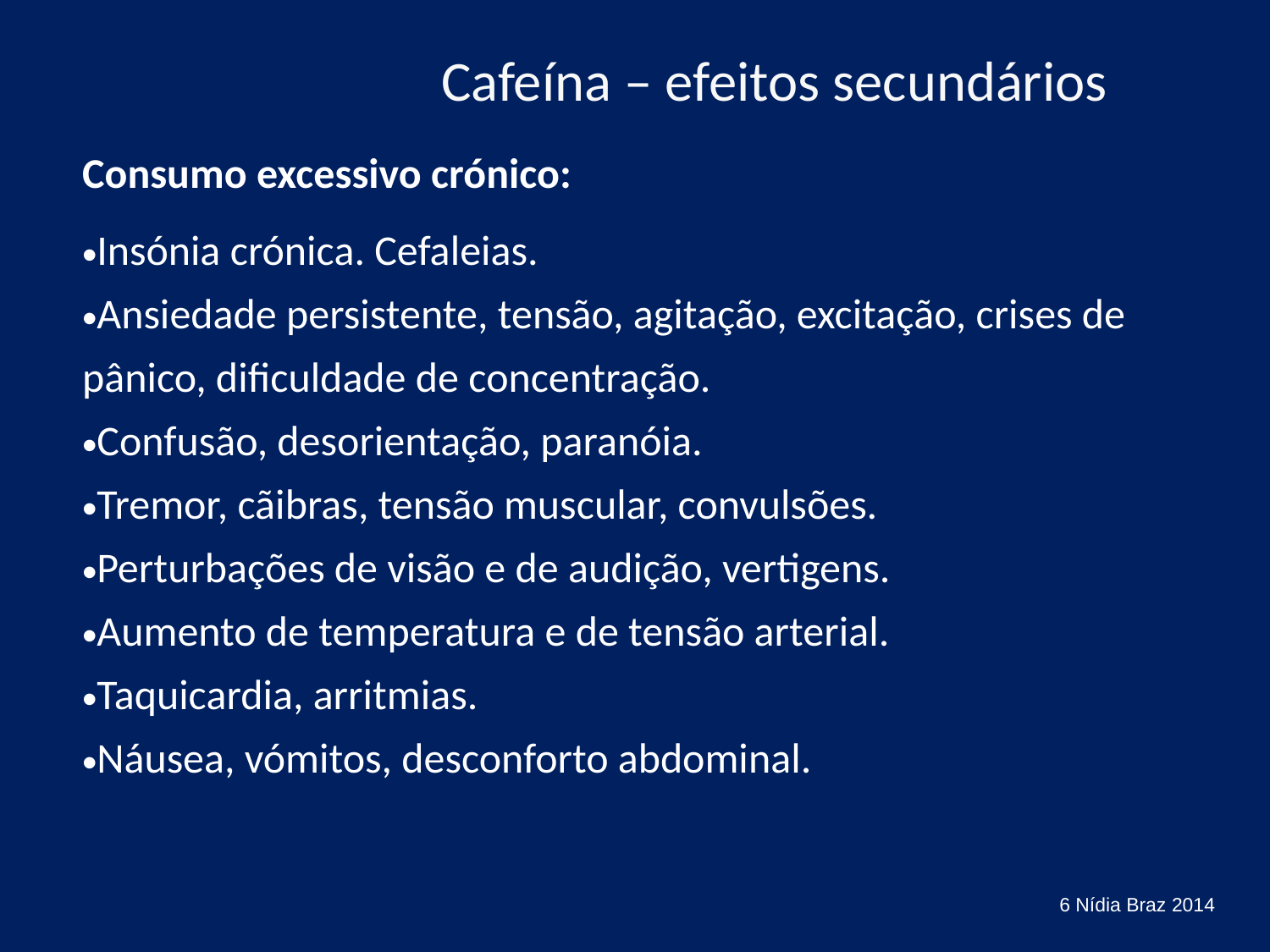

# Cafeína – efeitos secundários
| Consumo excessivo crónico: |
| --- |
| Insónia crónica. Cefaleias. Ansiedade persistente, tensão, agitação, excitação, crises de pânico, dificuldade de concentração. Confusão, desorientação, paranóia. Tremor, cãibras, tensão muscular, convulsões. Perturbações de visão e de audição, vertigens. Aumento de temperatura e de tensão arterial. Taquicardia, arritmias. Náusea, vómitos, desconforto abdominal. |
6 Nídia Braz 2014